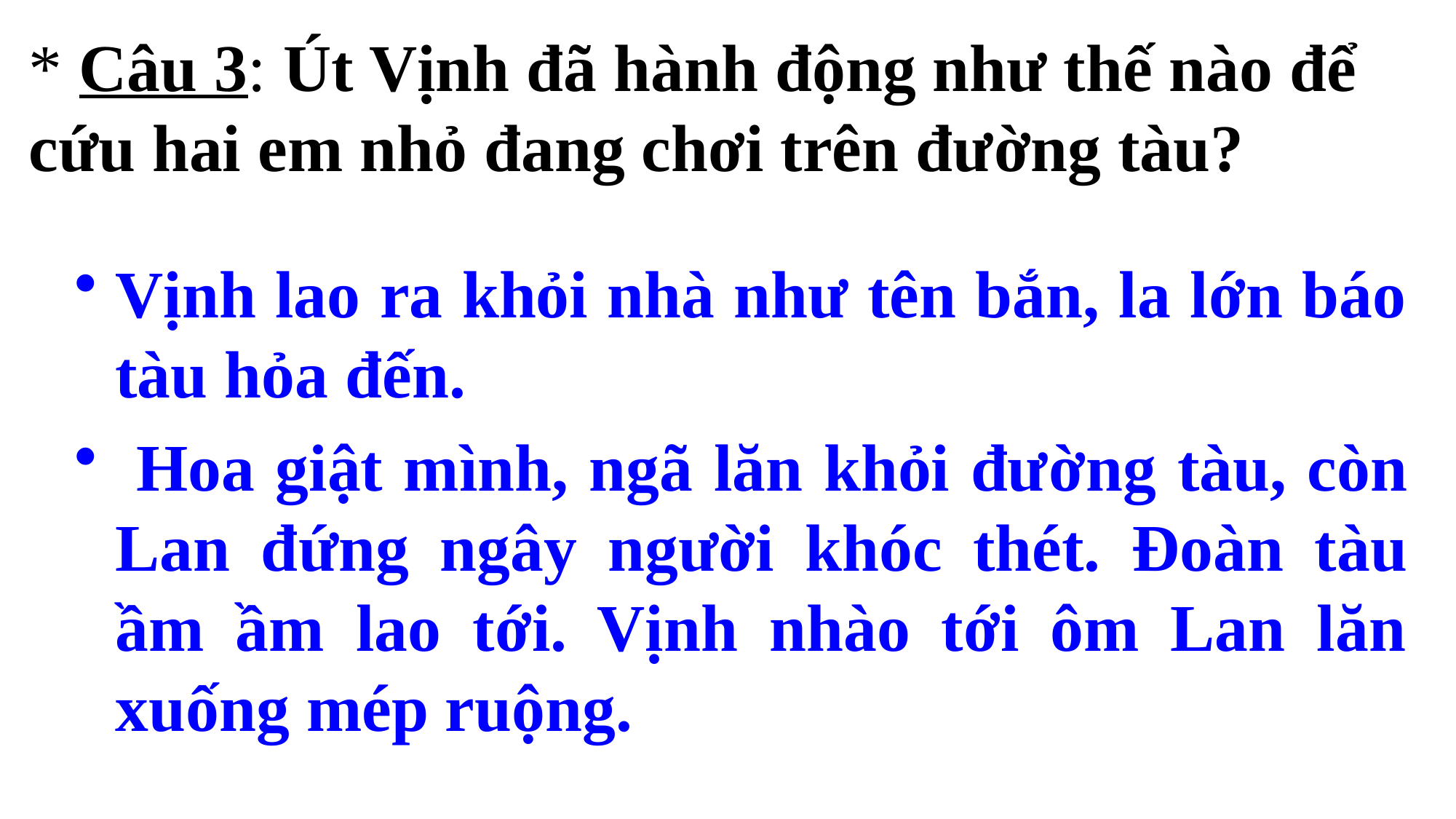

* Câu 3: Út Vịnh đã hành động như thế nào để cứu hai em nhỏ đang chơi trên đường tàu?
Vịnh lao ra khỏi nhà như tên bắn, la lớn báo tàu hỏa đến.
 Hoa giật mình, ngã lăn khỏi đường tàu, còn Lan đứng ngây người khóc thét. Đoàn tàu ầm ầm lao tới. Vịnh nhào tới ôm Lan lăn xuống mép ruộng.